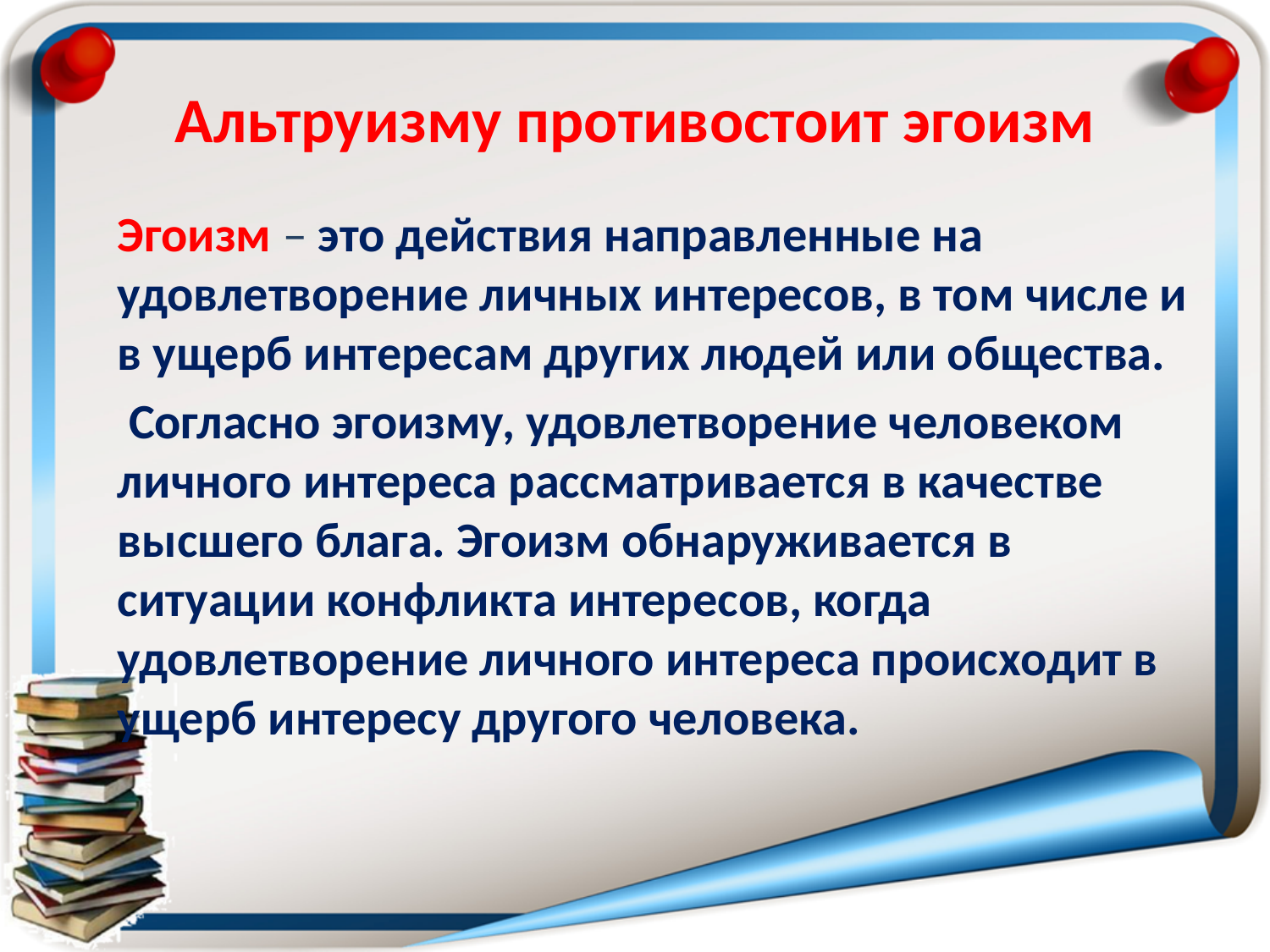

# Альтруизму противостоит эгоизм
Эгоизм – это действия направленные на удовлетворение личных интересов, в том числе и в ущерб интересам других людей или общества.
 Согласно эгоизму, удовлетворение человеком личного интереса рассматривается в качестве высшего блага. Эгоизм обнаруживается в ситуации конфликта интересов, когда удовлетворение личного интереса происходит в ущерб интересу другого человека.